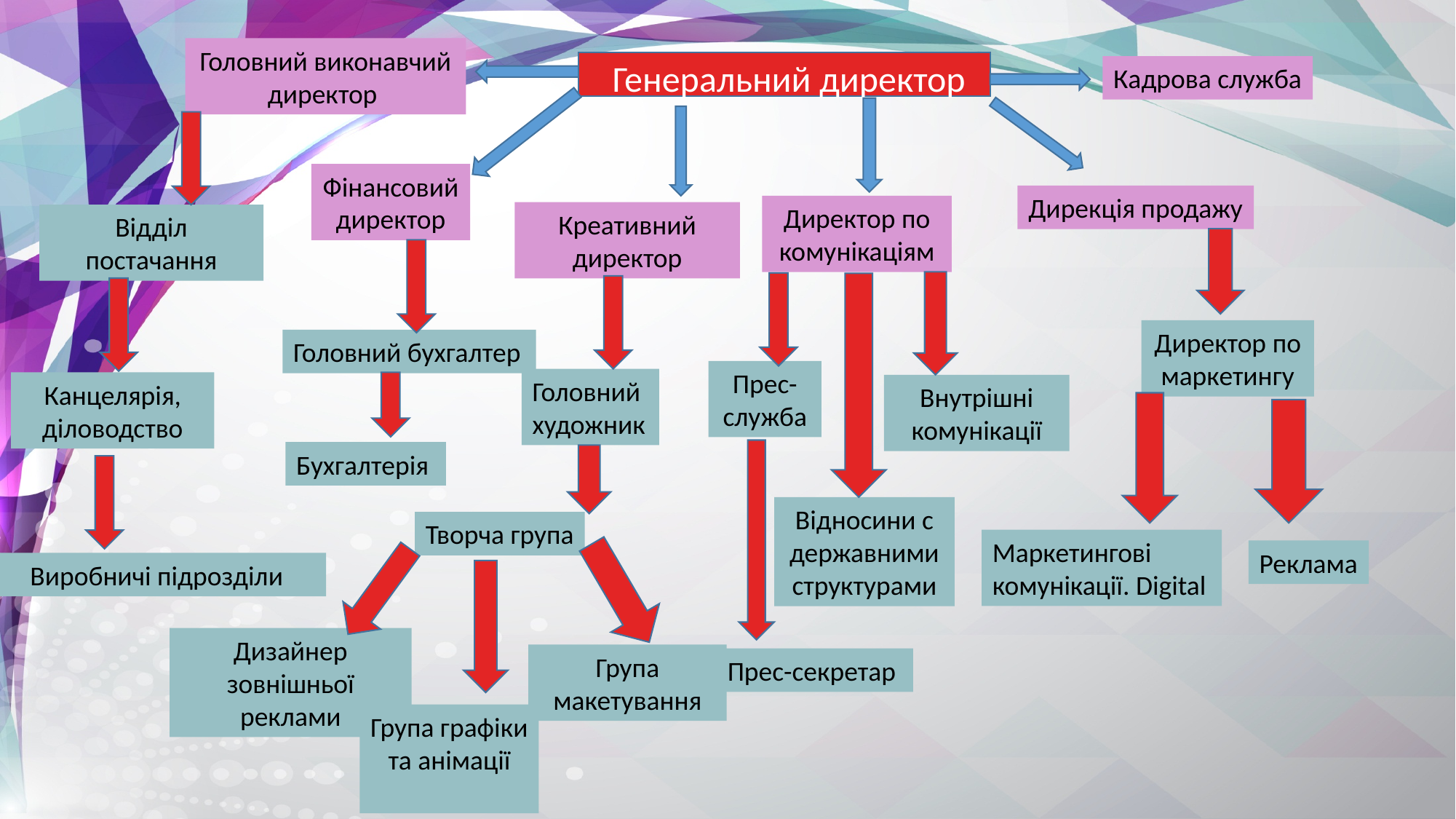

Головний виконавчий директор
Генеральний директор

Кадрова служба

Фінансовий директор
Дирекція продажу
Директор по комунікаціям
Креативний директор
Відділ постачання

Директор по маркетингу
Головний бухгалтер
Прес-служба
Головний художник
Канцелярія, діловодство

Внутрішні комунікації

Бухгалтерія

Відносини с державними структурами
Творча група
Маркетингові комунікації. Digital

Реклама
Виробничі підрозділи

Дизайнер зовнішньої реклами
Група макетування
Прес-секретар
Група графіки та анімації